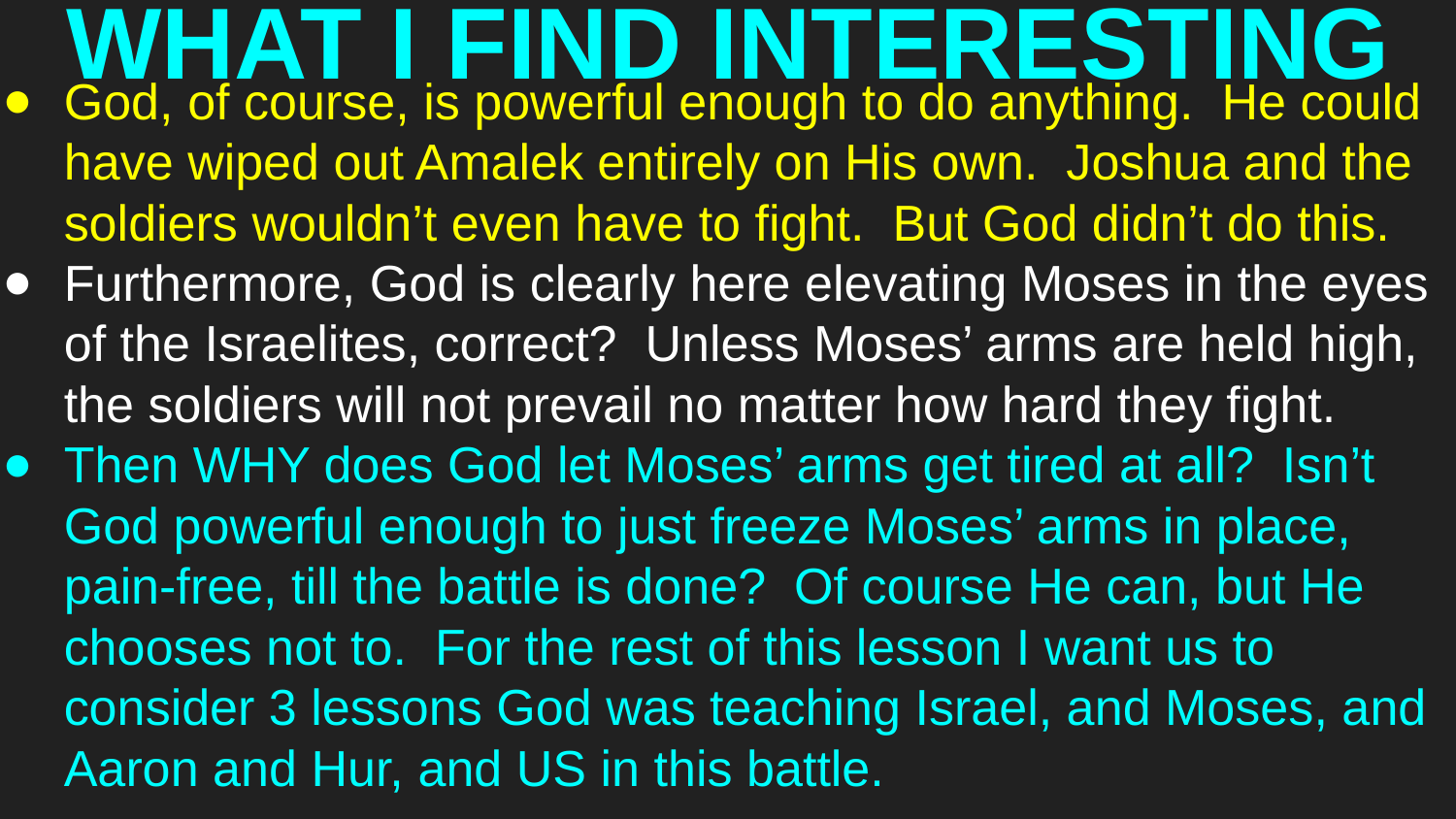

# WHAT I FIND INTERESTING
God, of course, is powerful enough to do anything.  He could have wiped out Amalek entirely on His own.  Joshua and the soldiers wouldn’t even have to fight.  But God didn’t do this.
Furthermore, God is clearly here elevating Moses in the eyes of the Israelites, correct?  Unless Moses’ arms are held high, the soldiers will not prevail no matter how hard they fight.
Then WHY does God let Moses’ arms get tired at all?  Isn’t God powerful enough to just freeze Moses’ arms in place, pain-free, till the battle is done?  Of course He can, but He chooses not to.  For the rest of this lesson I want us to consider 3 lessons God was teaching Israel, and Moses, and Aaron and Hur, and US in this battle.